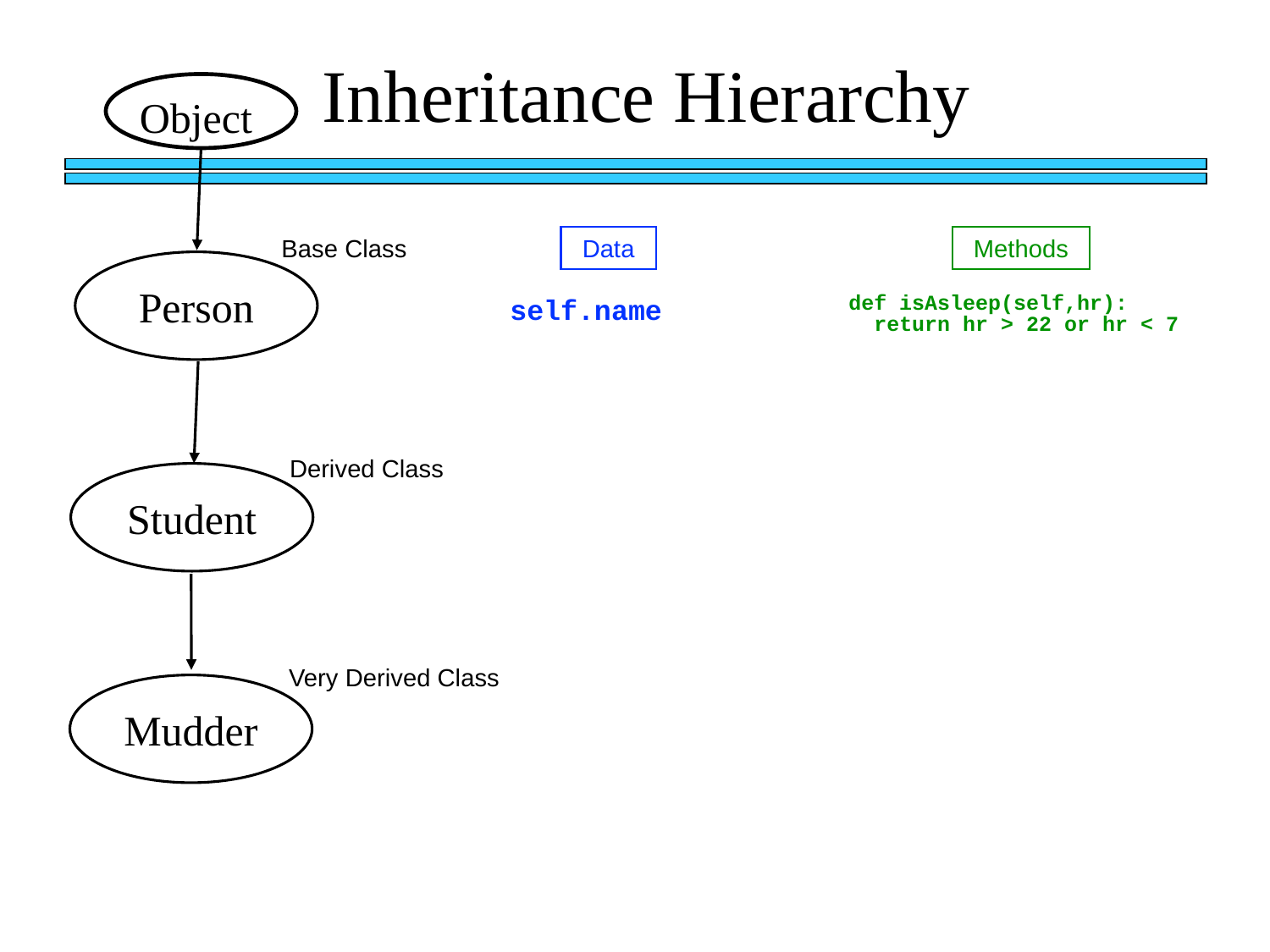

Inheritance Hierarchy

Object

Base Class
Data
Methods
Person
self.name
def isAsleep(self,hr):
  return hr > 22 or hr < 7

Derived Class
Student

Very Derived Class
Mudder